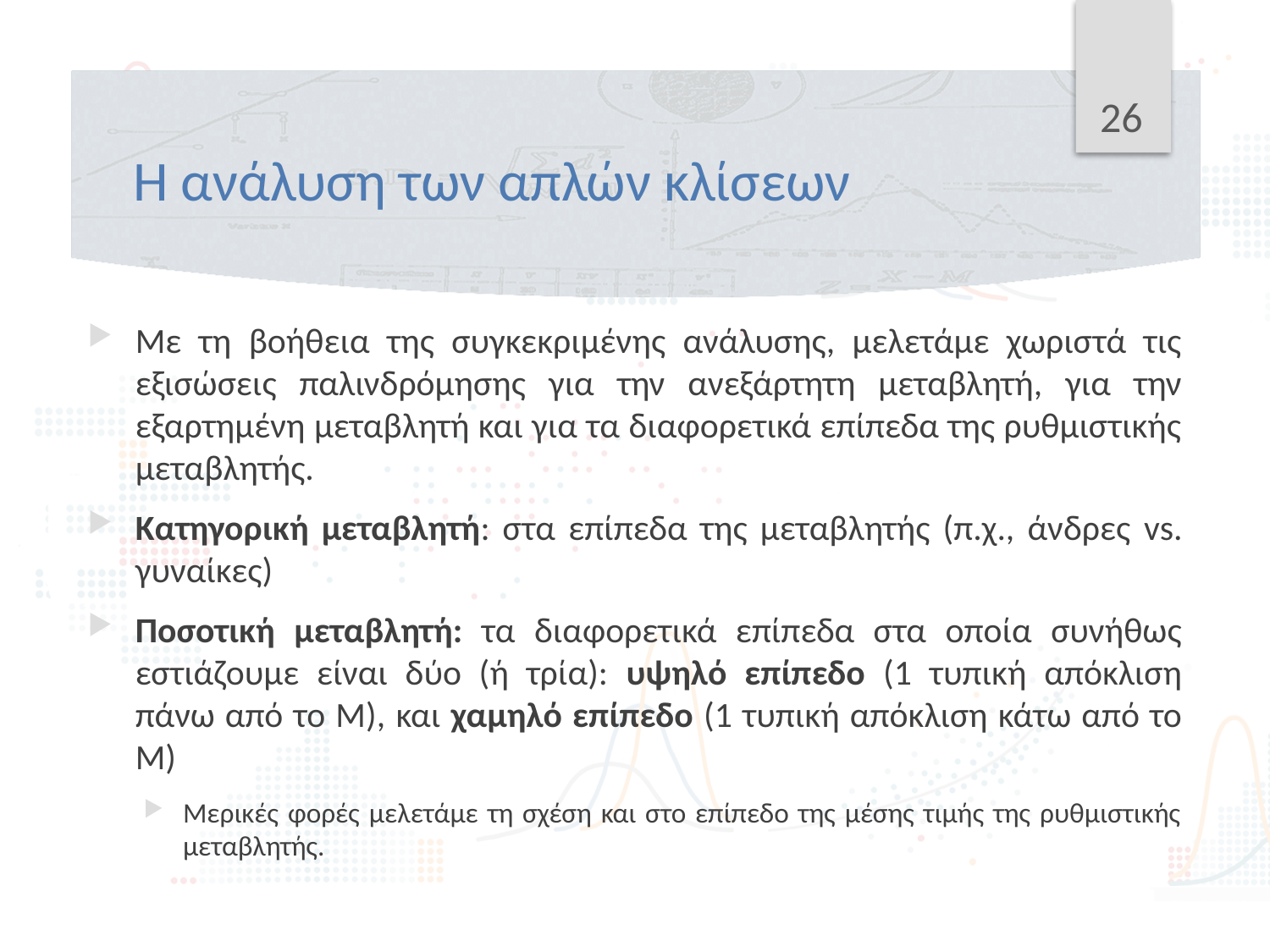

26
# Η ανάλυση των απλών κλίσεων
Με τη βοήθεια της συγκεκριμένης ανάλυσης, μελετάμε χωριστά τις εξισώσεις παλινδρόμησης για την ανεξάρτητη μεταβλητή, για την εξαρτημένη μεταβλητή και για τα διαφορετικά επίπεδα της ρυθμιστικής μεταβλητής.
Κατηγορική μεταβλητή: στα επίπεδα της μεταβλητής (π.χ., άνδρες vs. γυναίκες)
Ποσοτική μεταβλητή: τα διαφορετικά επίπεδα στα οποία συνήθως εστιάζουμε είναι δύο (ή τρία): υψηλό επίπεδο (1 τυπική απόκλιση πάνω από το Μ), και χαμηλό επίπεδο (1 τυπική απόκλιση κάτω από το Μ)
Μερικές φορές μελετάμε τη σχέση και στο επίπεδο της μέσης τιμής της ρυθμιστικής μεταβλητής.